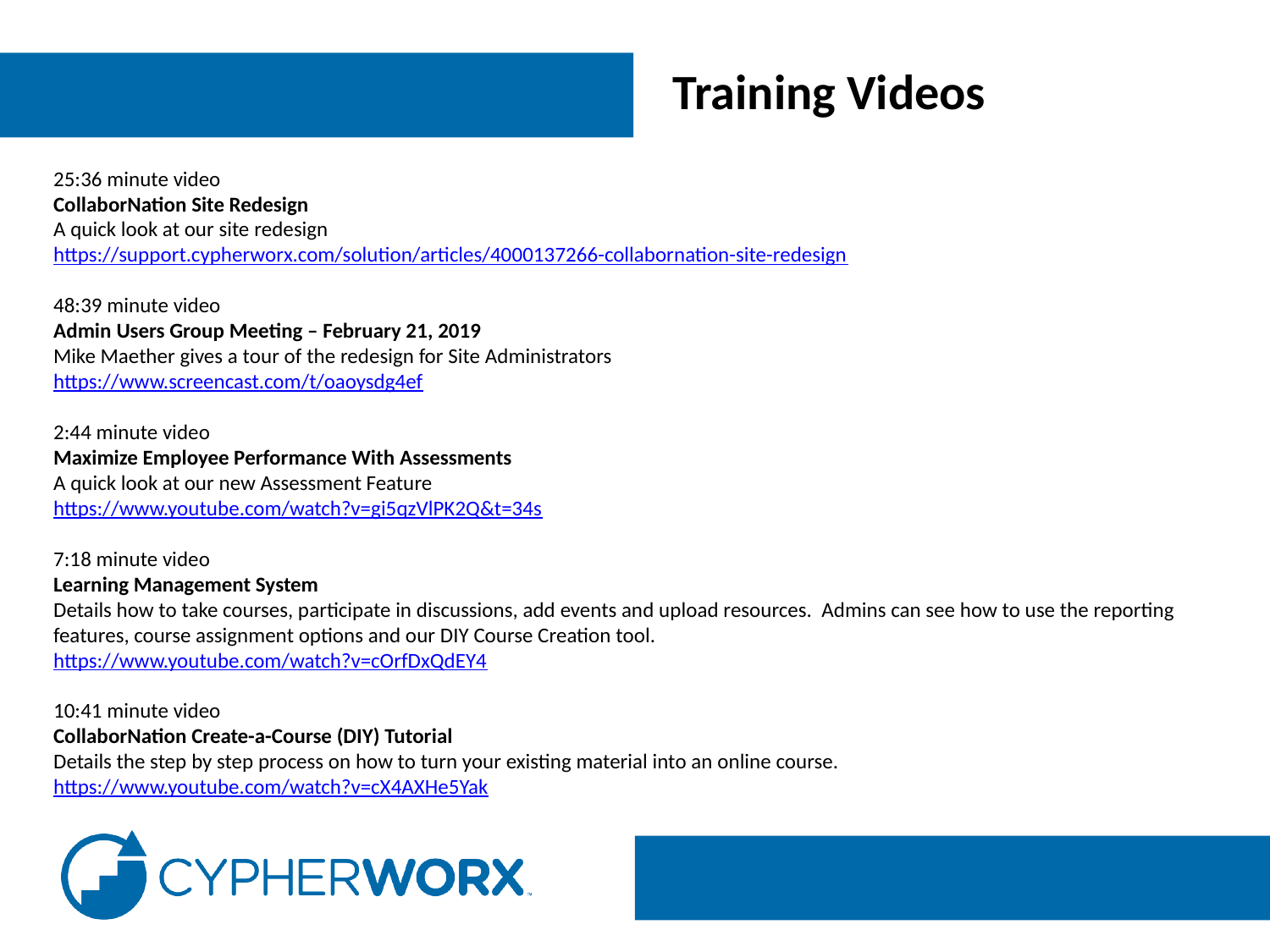

Training Videos
25:36 minute video
CollaborNation Site Redesign
A quick look at our site redesign
https://support.cypherworx.com/solution/articles/4000137266-collabornation-site-redesign

48:39 minute video
Admin Users Group Meeting – February 21, 2019
Mike Maether gives a tour of the redesign for Site Administrators
https://www.screencast.com/t/oaoysdg4ef

2:44 minute video
Maximize Employee Performance With Assessments
A quick look at our new Assessment Feature
https://www.youtube.com/watch?v=gi5qzVlPK2Q&t=34s

7:18 minute video
Learning Management System
Details how to take courses, participate in discussions, add events and upload resources.  Admins can see how to use the reporting features, course assignment options and our DIY Course Creation tool.
https://www.youtube.com/watch?v=cOrfDxQdEY4

10:41 minute video
CollaborNation Create-a-Course (DIY) Tutorial
Details the step by step process on how to turn your existing material into an online course.
https://www.youtube.com/watch?v=cX4AXHe5Yak